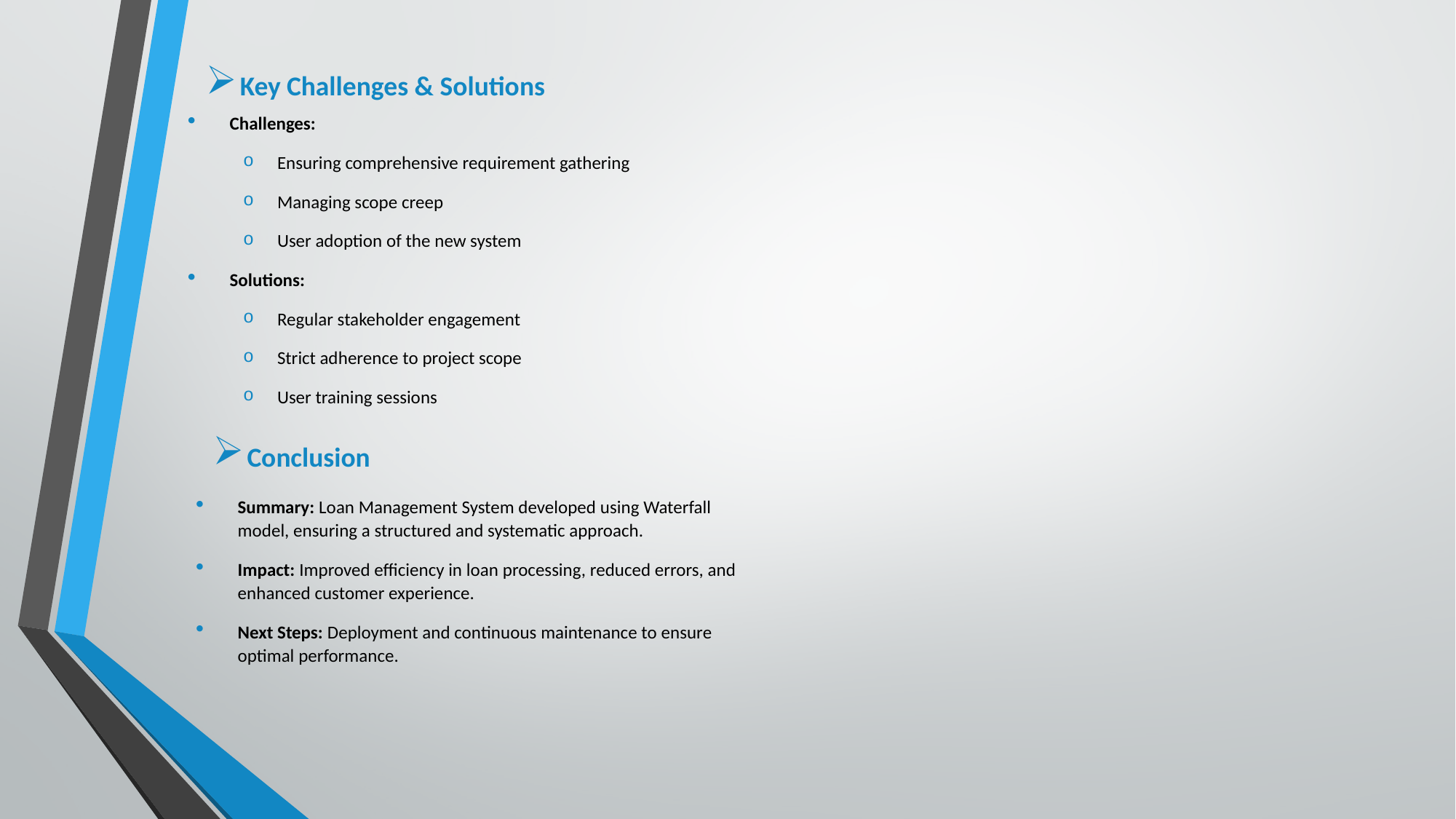

Key Challenges & Solutions
Challenges:
Ensuring comprehensive requirement gathering
Managing scope creep
User adoption of the new system
Solutions:
Regular stakeholder engagement
Strict adherence to project scope
User training sessions

Conclusion

Summary: Loan Management System developed using Waterfall model, ensuring a structured and systematic approach.
Impact: Improved efficiency in loan processing, reduced errors, and enhanced customer experience.
Next Steps: Deployment and continuous maintenance to ensure optimal performance.